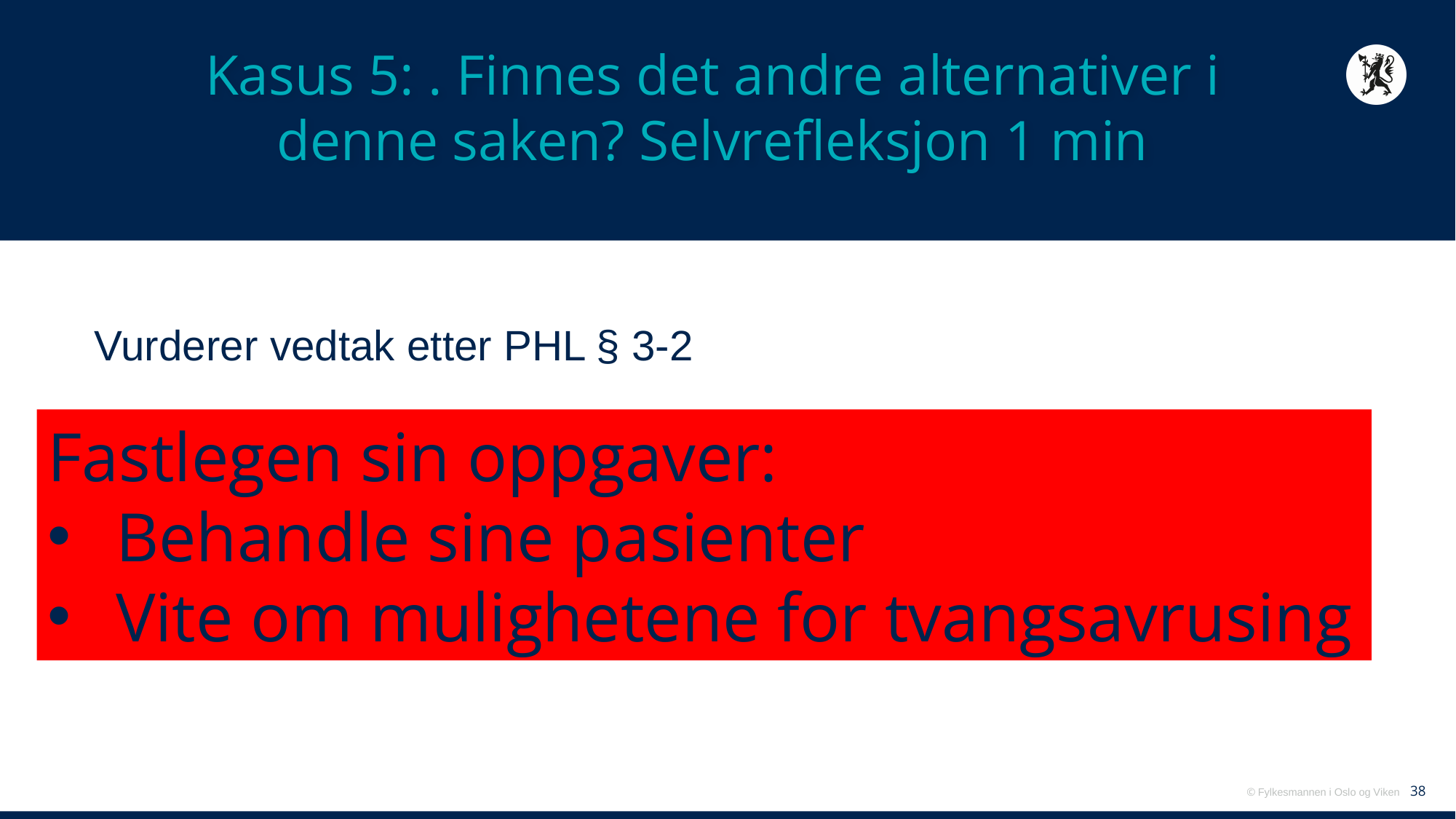

# Kasus 5: . Finnes det andre alternativer i denne saken? Selvrefleksjon 1 min
Vurderer vedtak etter PHL § 3-2

Fastlegen sin oppgaver:
Behandle sine pasienter
Vite om mulighetene for tvangsavrusing